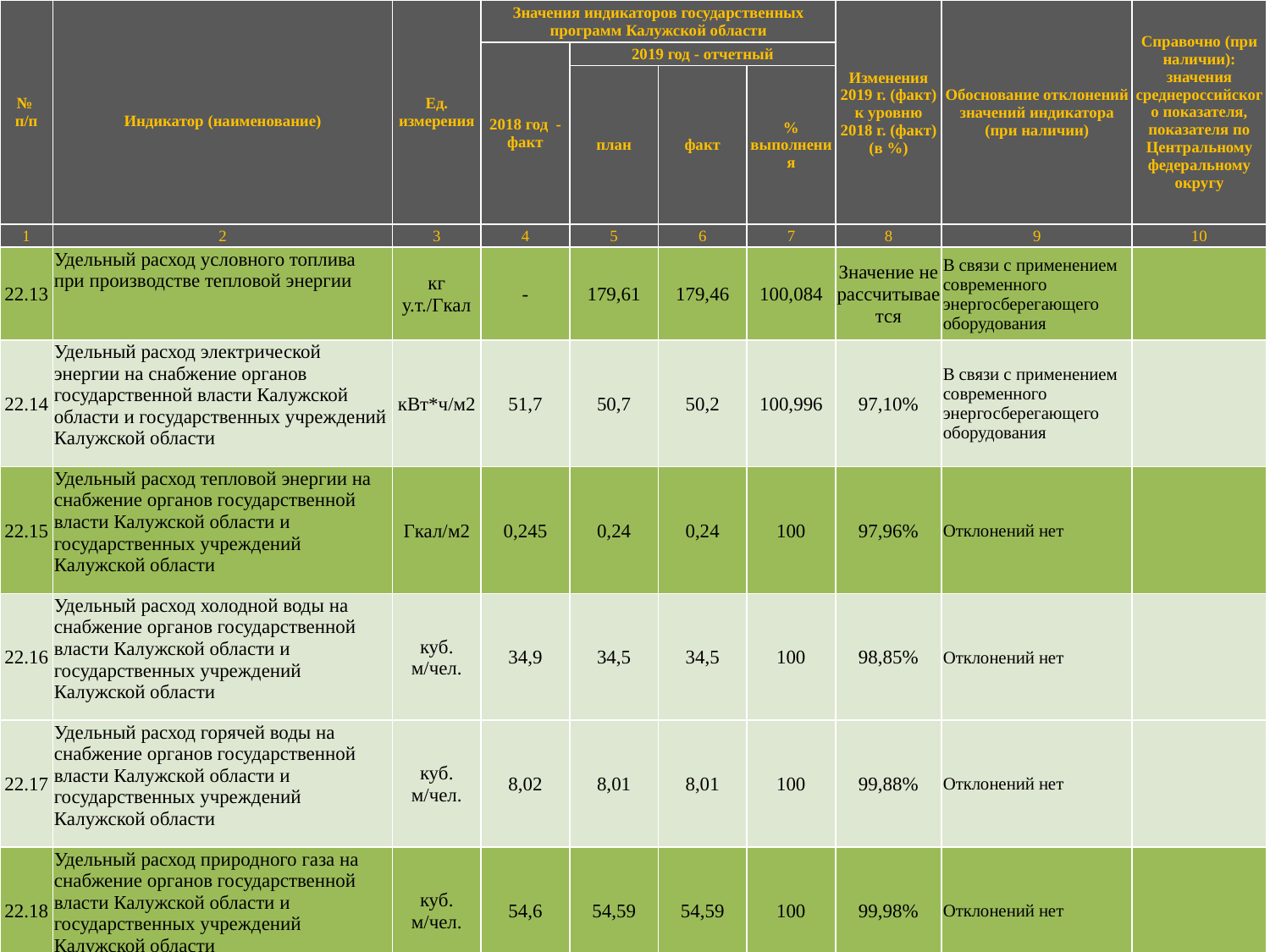

| № п/п | Индикатор (наименование) | Ед. измерения | Значения индикаторов государственных программ Калужской области |  |  |  | Изменения 2019 г. (факт) к уровню 2018 г. (факт) (в %) | Обоснование отклонений значений индикатора (при наличии) | Справочно (при наличии): значения среднероссийского показателя, показателя по Центральному федеральному округу |
| --- | --- | --- | --- | --- | --- | --- | --- | --- | --- |
|  |  |  | 2018 год - факт | 2019 год - отчетный |  |  |  |  |  |
|  |  |  |  | план | факт | % выполнения |  |  |  |
| 1 | 2 | 3 | 4 | 5 | 6 | 7 | 8 | 9 | 10 |
| 22.13 | Удельный расход условного топлива при производстве тепловой энергии | кг у.т./Гкал | - | 179,61 | 179,46 | 100,084 | Значение не рассчитывается | В связи с применением современного энергосберегающего оборудования |  |
| 22.14 | Удельный расход электрической энергии на снабжение органов государственной власти Калужской области и государственных учреждений Калужской области | кВт\*ч/м2 | 51,7 | 50,7 | 50,2 | 100,996 | 97,10% | В связи с применением современного энергосберегающего оборудования |  |
| 22.15 | Удельный расход тепловой энергии на снабжение органов государственной власти Калужской области и государственных учреждений Калужской области | Гкал/м2 | 0,245 | 0,24 | 0,24 | 100 | 97,96% | Отклонений нет |  |
| 22.16 | Удельный расход холодной воды на снабжение органов государственной власти Калужской области и государственных учреждений Калужской области | куб. м/чел. | 34,9 | 34,5 | 34,5 | 100 | 98,85% | Отклонений нет |  |
| 22.17 | Удельный расход горячей воды на снабжение органов государственной власти Калужской области и государственных учреждений Калужской области | куб. м/чел. | 8,02 | 8,01 | 8,01 | 100 | 99,88% | Отклонений нет |  |
| 22.18 | Удельный расход природного газа на снабжение органов государственной власти Калужской области и государственных учреждений Калужской области | куб. м/чел. | 54,6 | 54,59 | 54,59 | 100 | 99,98% | Отклонений нет |  |